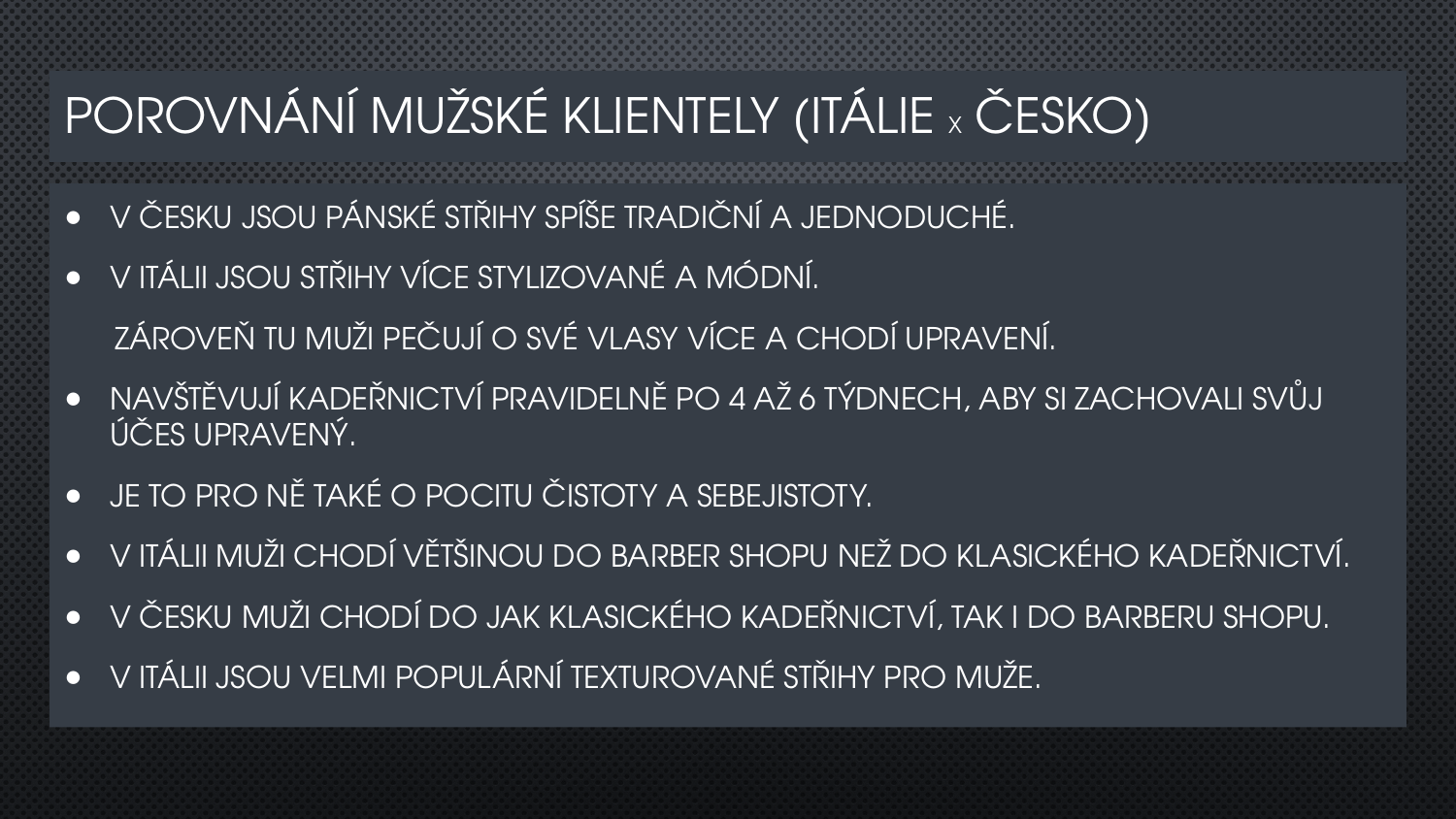

# Porovnání mužské klientely (Itálie x česko)
V česku jsou pánské střihy spíše tradiční a jednoduché.
V itálii jsou střihy více stylizované a módní.
      Zároveň Tu muži pečují o své vlasy více a chodí upravení.
Navštěvují kadeřnictví pravidelně po 4 až 6 týdnech, aby si zachovali svůj účes upravený.
Je to pro ně také o pocitu čistoty a sebejistoty.
V itálii muži chodí většinou do barber shopu než do klasického kadeřnictví.
V česku muži chodí do jak klasického kadeřnictví, tak i do barberu shopu.
V itálii jsou velmi populární texturované střihy pro muže.